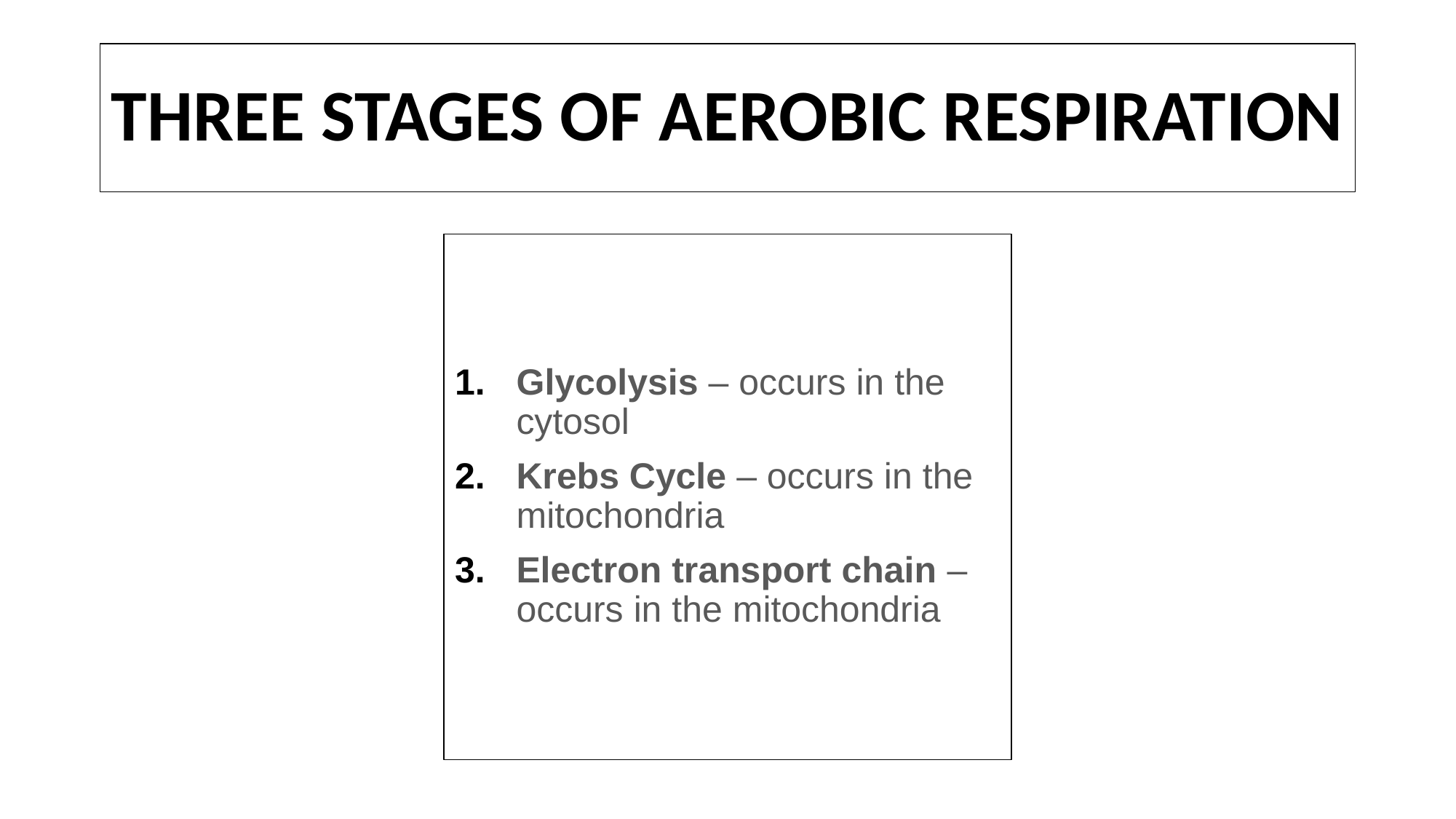

# THREE STAGES OF AEROBIC RESPIRATION
Glycolysis – occurs in the cytosol
Krebs Cycle – occurs in the mitochondria
Electron transport chain – occurs in the mitochondria